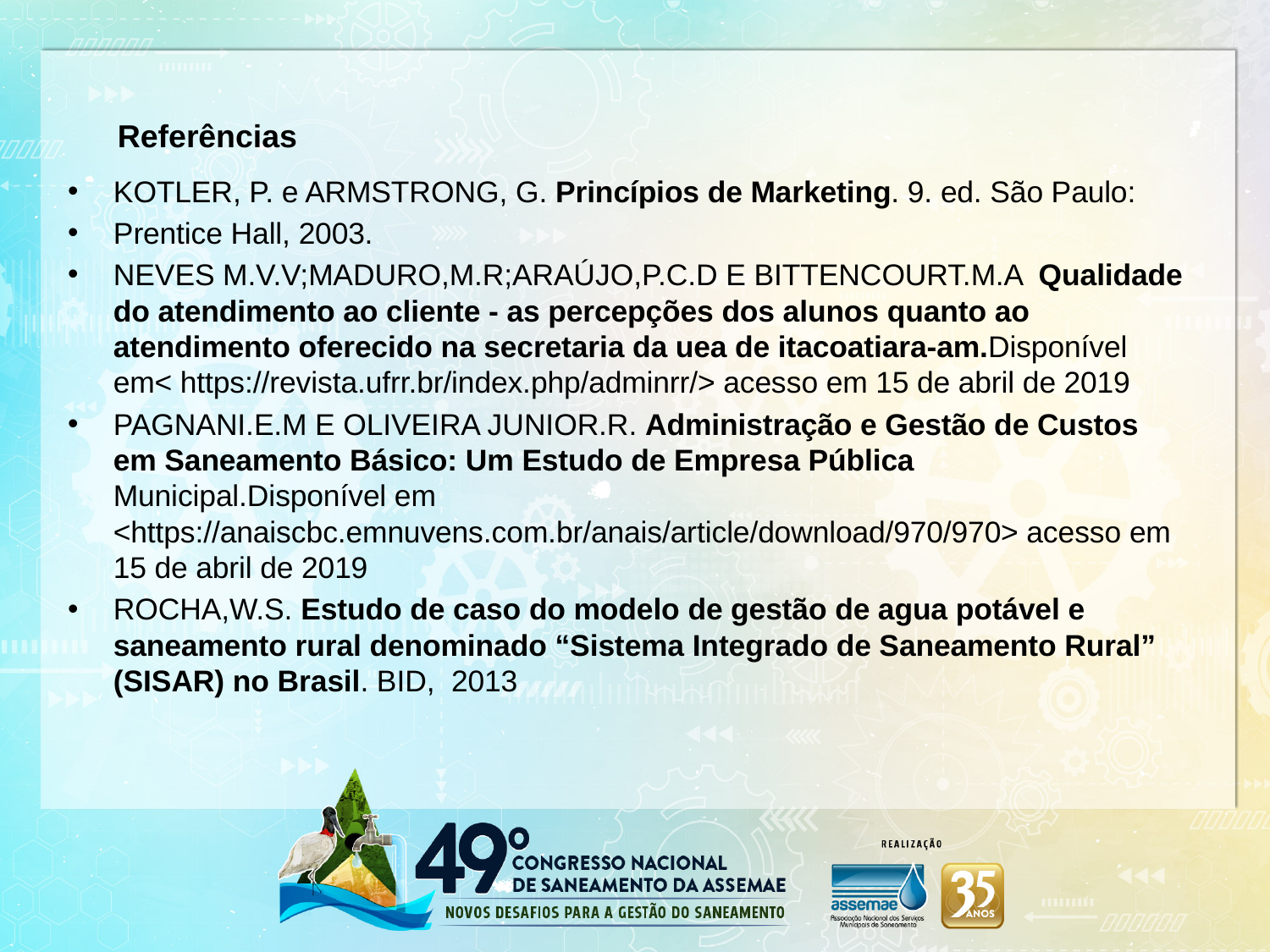

# Referências
KOTLER, P. e ARMSTRONG, G. Princípios de Marketing. 9. ed. São Paulo:
Prentice Hall, 2003.
NEVES M.V.V;MADURO,M.R;ARAÚJO,P.C.D E BITTENCOURT.M.A  Qualidade do atendimento ao cliente - as percepções dos alunos quanto ao atendimento oferecido na secretaria da uea de itacoatiara-am.Disponível em< https://revista.ufrr.br/index.php/adminrr/> acesso em 15 de abril de 2019
PAGNANI.E.M E OLIVEIRA JUNIOR.R. Administração e Gestão de Custos em Saneamento Básico: Um Estudo de Empresa Pública Municipal.Disponível em <https://anaiscbc.emnuvens.com.br/anais/article/download/970/970> acesso em 15 de abril de 2019
ROCHA,W.S. Estudo de caso do modelo de gestão de agua potável e saneamento rural denominado “Sistema Integrado de Saneamento Rural” (SISAR) no Brasil. BID,  2013